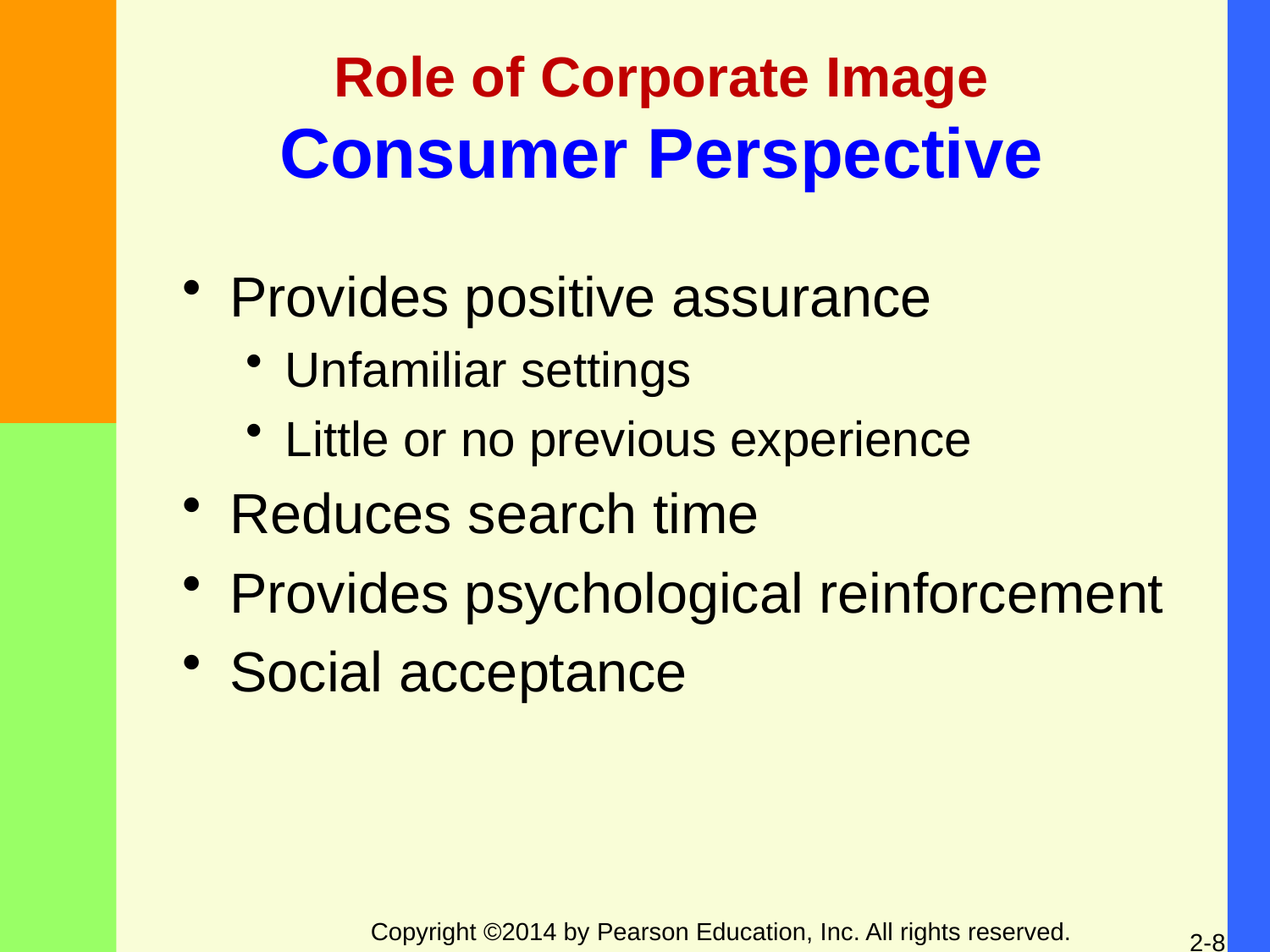

# Role of Corporate Image Consumer Perspective
Provides positive assurance
Unfamiliar settings
Little or no previous experience
Reduces search time
Provides psychological reinforcement
Social acceptance

Copyright ©2014 by Pearson Education, Inc. All rights reserved.
2-8